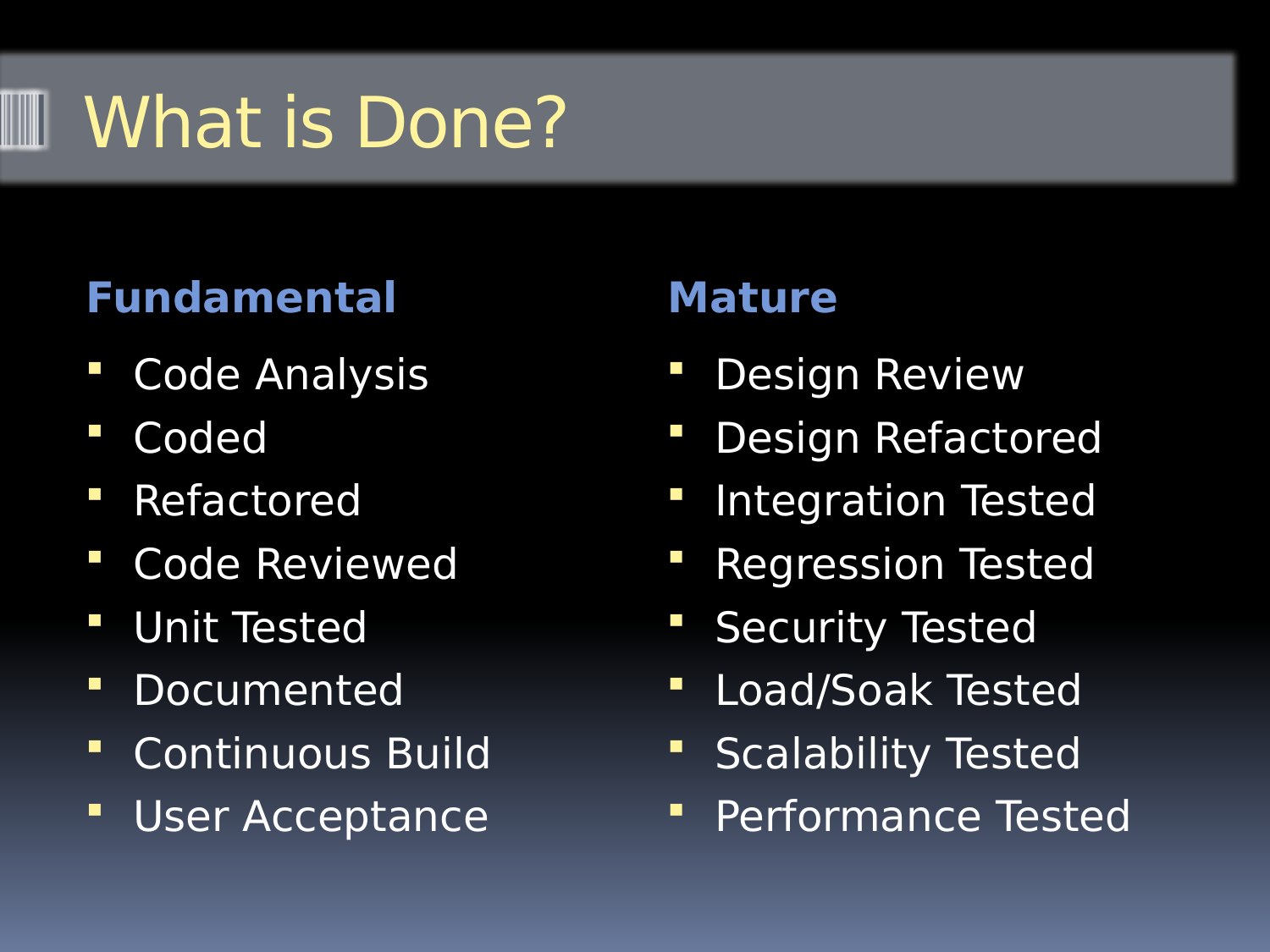

# What is Done?
Fundamental
Mature
Code Analysis
Coded
Refactored
Code Reviewed
Unit Tested
Documented
Continuous Build
User Acceptance
Design Review
Design Refactored
Integration Tested
Regression Tested
Security Tested
Load/Soak Tested
Scalability Tested
Performance Tested